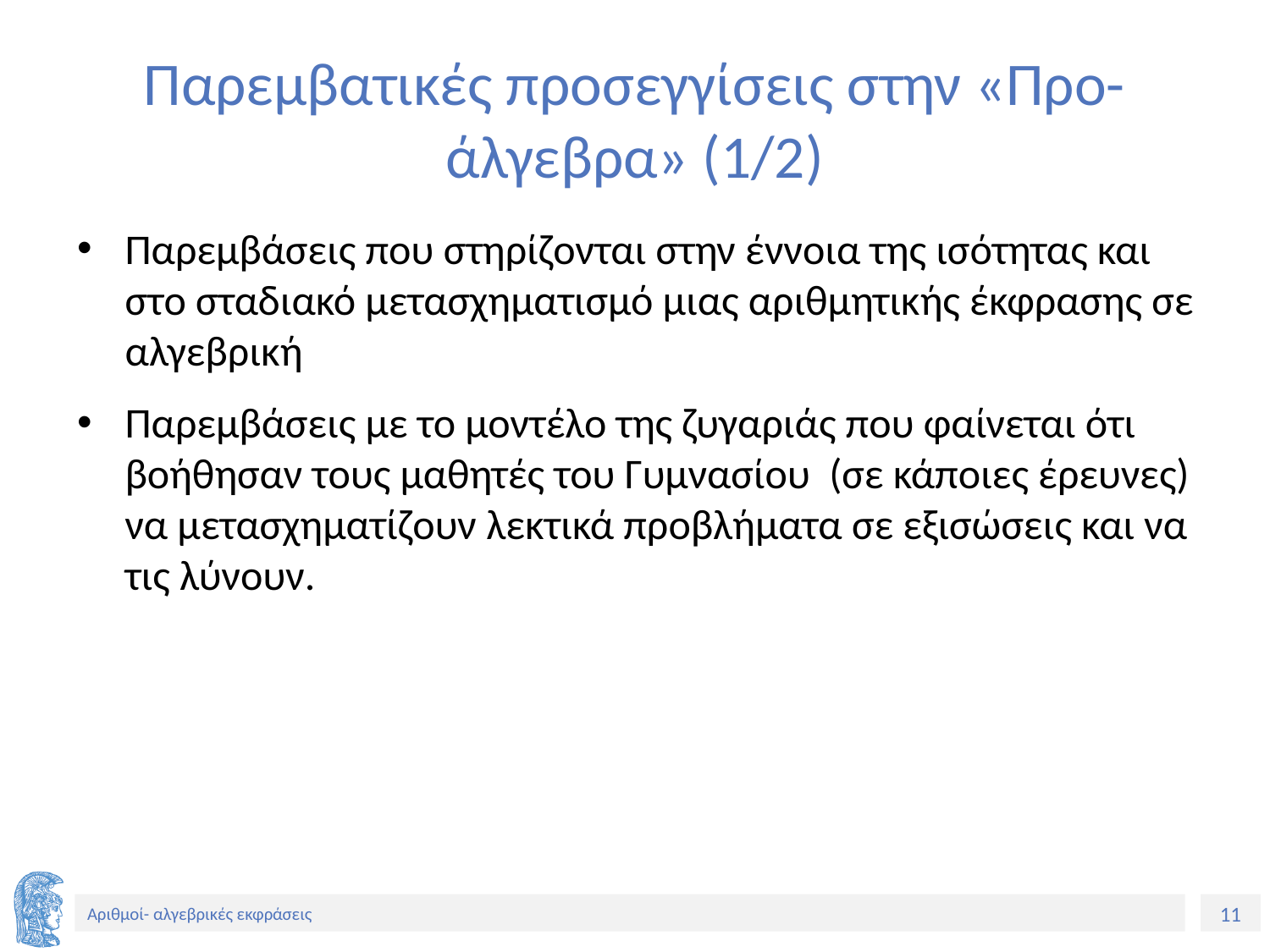

# Παρεμβατικές προσεγγίσεις στην «Προ- άλγεβρα» (1/2)
Παρεμβάσεις που στηρίζονται στην έννοια της ισότητας και στο σταδιακό μετασχηματισμό μιας αριθμητικής έκφρασης σε αλγεβρική
Παρεμβάσεις με το μοντέλο της ζυγαριάς που φαίνεται ότι βοήθησαν τους μαθητές του Γυμνασίου  (σε κάποιες έρευνες) να μετασχηματίζουν λεκτικά προβλήματα σε εξισώσεις και να τις λύνουν.